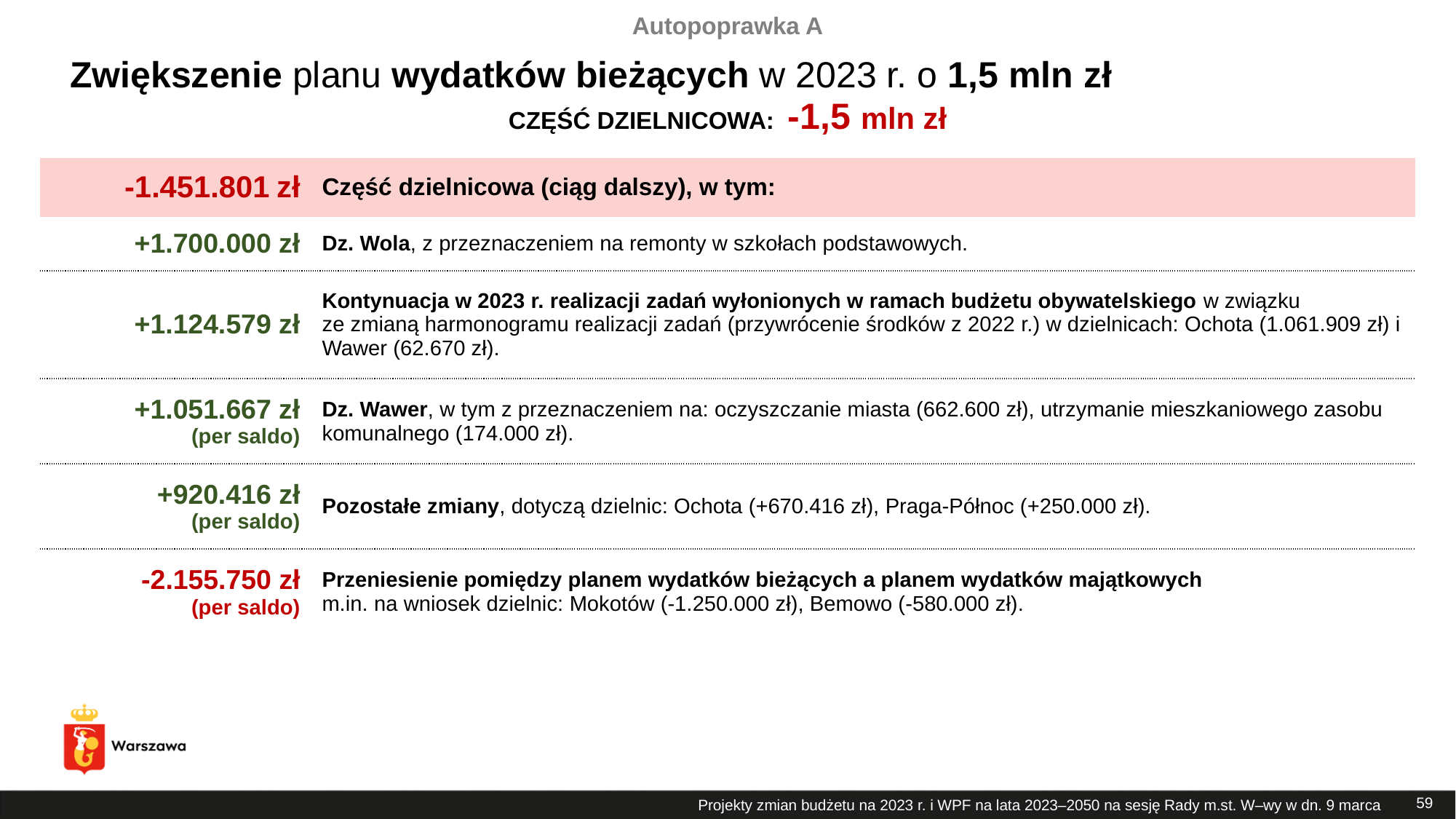

Autopoprawka A
# Zwiększenie planu wydatków bieżących w 2023 r. o 1,5 mln zł
CZĘŚĆ DZIELNICOWA:  -1,5 mln zł
| -1.451.801 zł | Część dzielnicowa (ciąg dalszy), w tym: |
| --- | --- |
| +1.700.000 zł | Dz. Wola, z przeznaczeniem na remonty w szkołach podstawowych. |
| +1.124.579 zł | Kontynuacja w 2023 r. realizacji zadań wyłonionych w ramach budżetu obywatelskiego w związku ze zmianą harmonogramu realizacji zadań (przywrócenie środków z 2022 r.) w dzielnicach: Ochota (1.061.909 zł) i Wawer (62.670 zł). |
| +1.051.667 zł (per saldo) | Dz. Wawer, w tym z przeznaczeniem na: oczyszczanie miasta (662.600 zł), utrzymanie mieszkaniowego zasobu komunalnego (174.000 zł). |
| +920.416 zł (per saldo) | Pozostałe zmiany, dotyczą dzielnic: Ochota (+670.416 zł), Praga-Północ (+250.000 zł). |
| -2.155.750 zł (per saldo) | Przeniesienie pomiędzy planem wydatków bieżących a planem wydatków majątkowych m.in. na wniosek dzielnic: Mokotów (-1.250.000 zł), Bemowo (-580.000 zł). |
59
Projekty zmian budżetu na 2023 r. i WPF na lata 2023–2050 na sesję Rady m.st. W–wy w dn. 9 marca